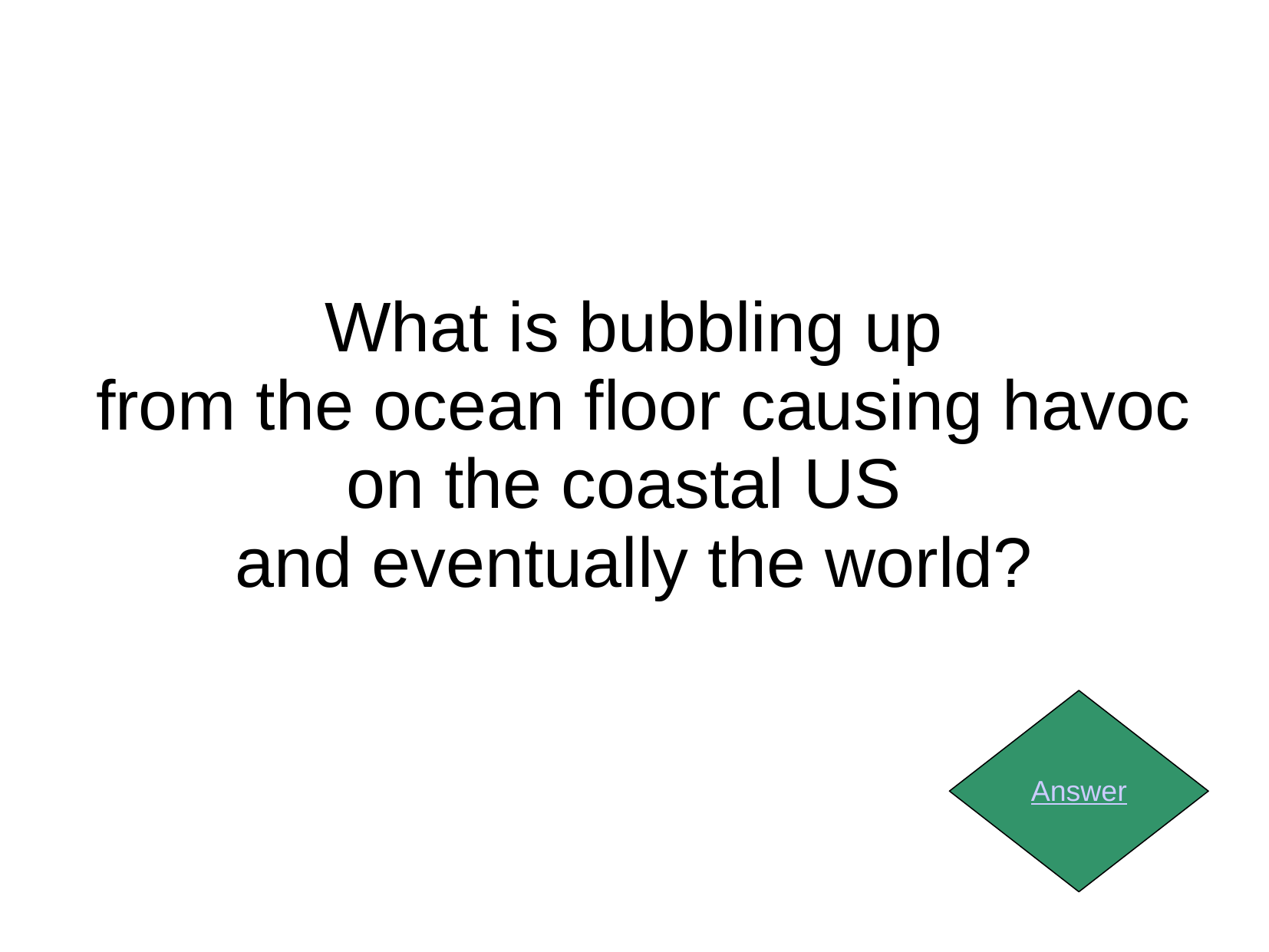

What is bubbling up
 from the ocean floor causing havoc on the coastal US
and eventually the world?
Answer